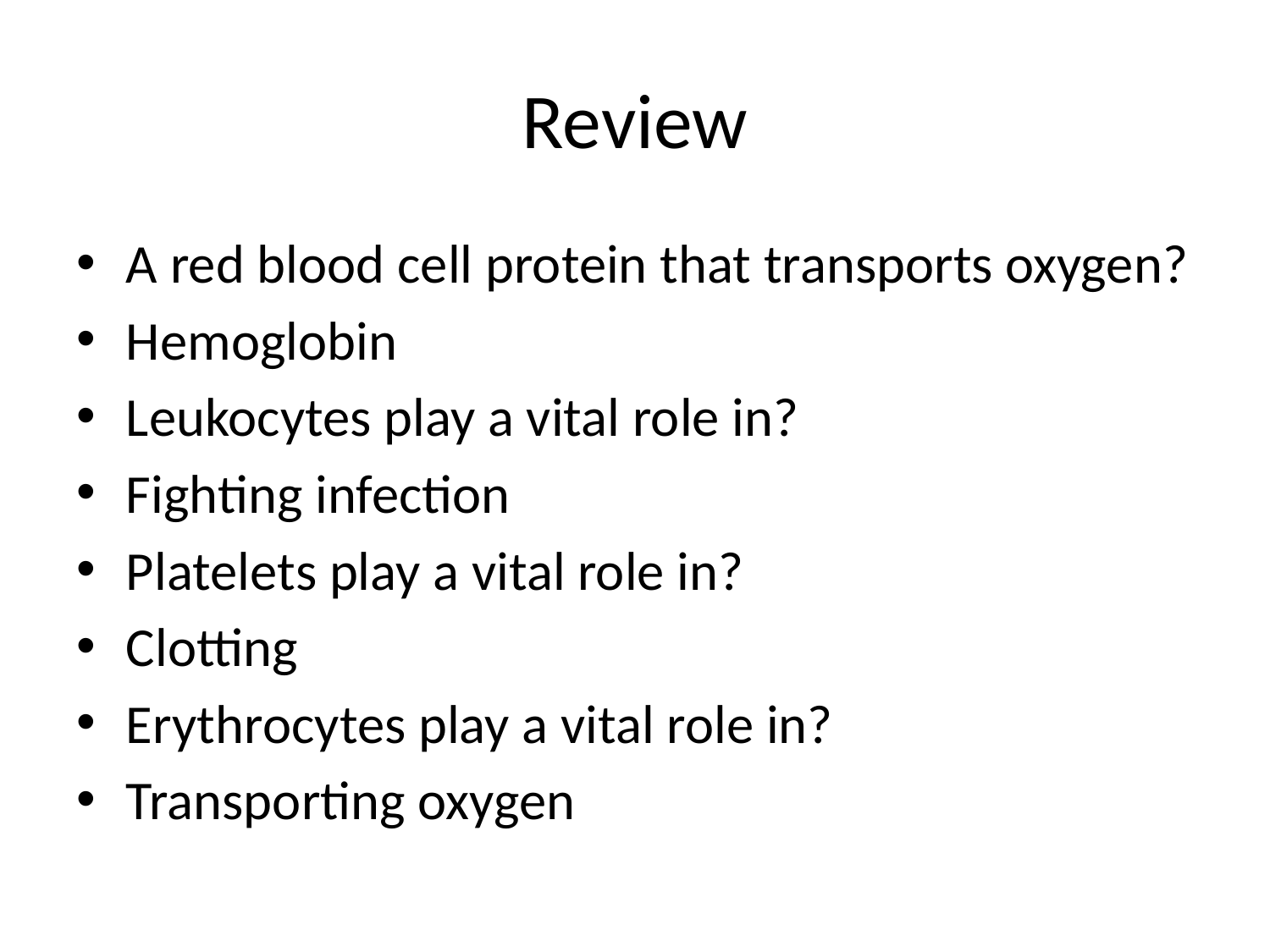

# Review
A red blood cell protein that transports oxygen?
Hemoglobin
Leukocytes play a vital role in?
Fighting infection
Platelets play a vital role in?
Clotting
Erythrocytes play a vital role in?
Transporting oxygen